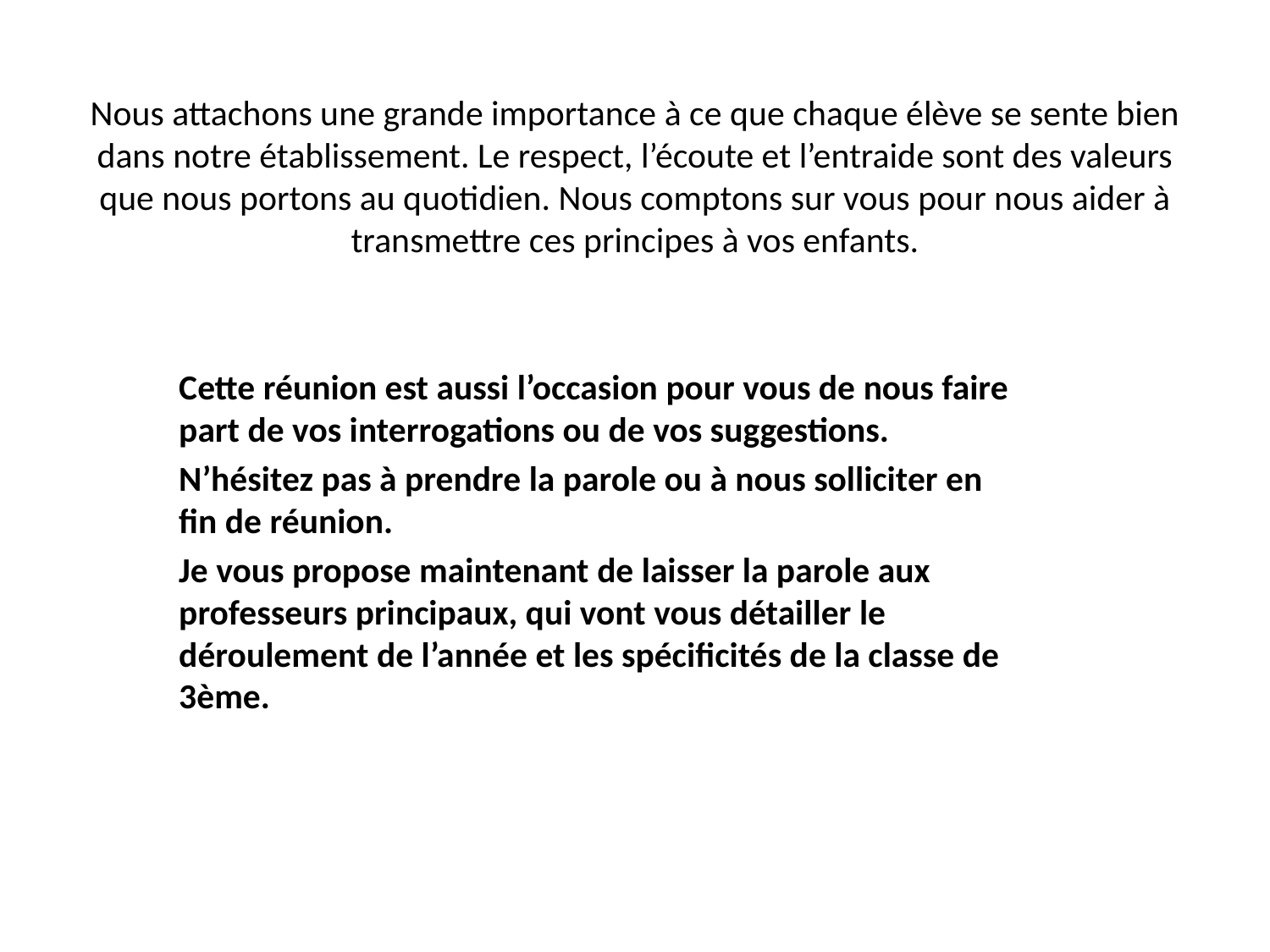

# Nous attachons une grande importance à ce que chaque élève se sente bien dans notre établissement. Le respect, l’écoute et l’entraide sont des valeurs que nous portons au quotidien. Nous comptons sur vous pour nous aider à transmettre ces principes à vos enfants.
Cette réunion est aussi l’occasion pour vous de nous faire part de vos interrogations ou de vos suggestions.
N’hésitez pas à prendre la parole ou à nous solliciter en fin de réunion.
Je vous propose maintenant de laisser la parole aux professeurs principaux, qui vont vous détailler le déroulement de l’année et les spécificités de la classe de 3ème.